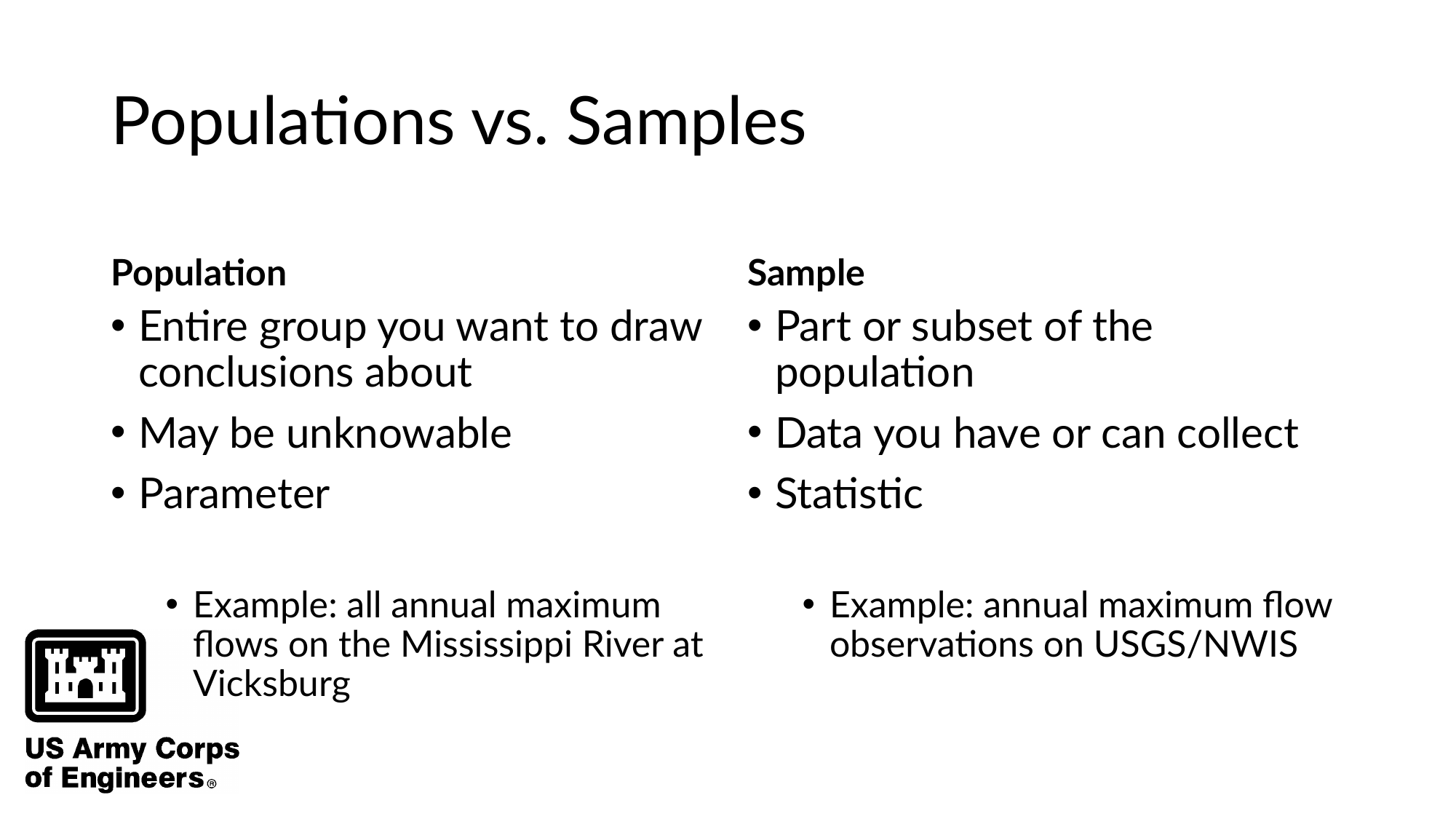

# Populations vs. Samples
Population
Sample
Entire group you want to draw conclusions about
May be unknowable
Parameter

Example: all annual maximum flows on the Mississippi River at Vicksburg
Part or subset of the population
Data you have or can collect
Statistic

Example: annual maximum flow observations on USGS/NWIS